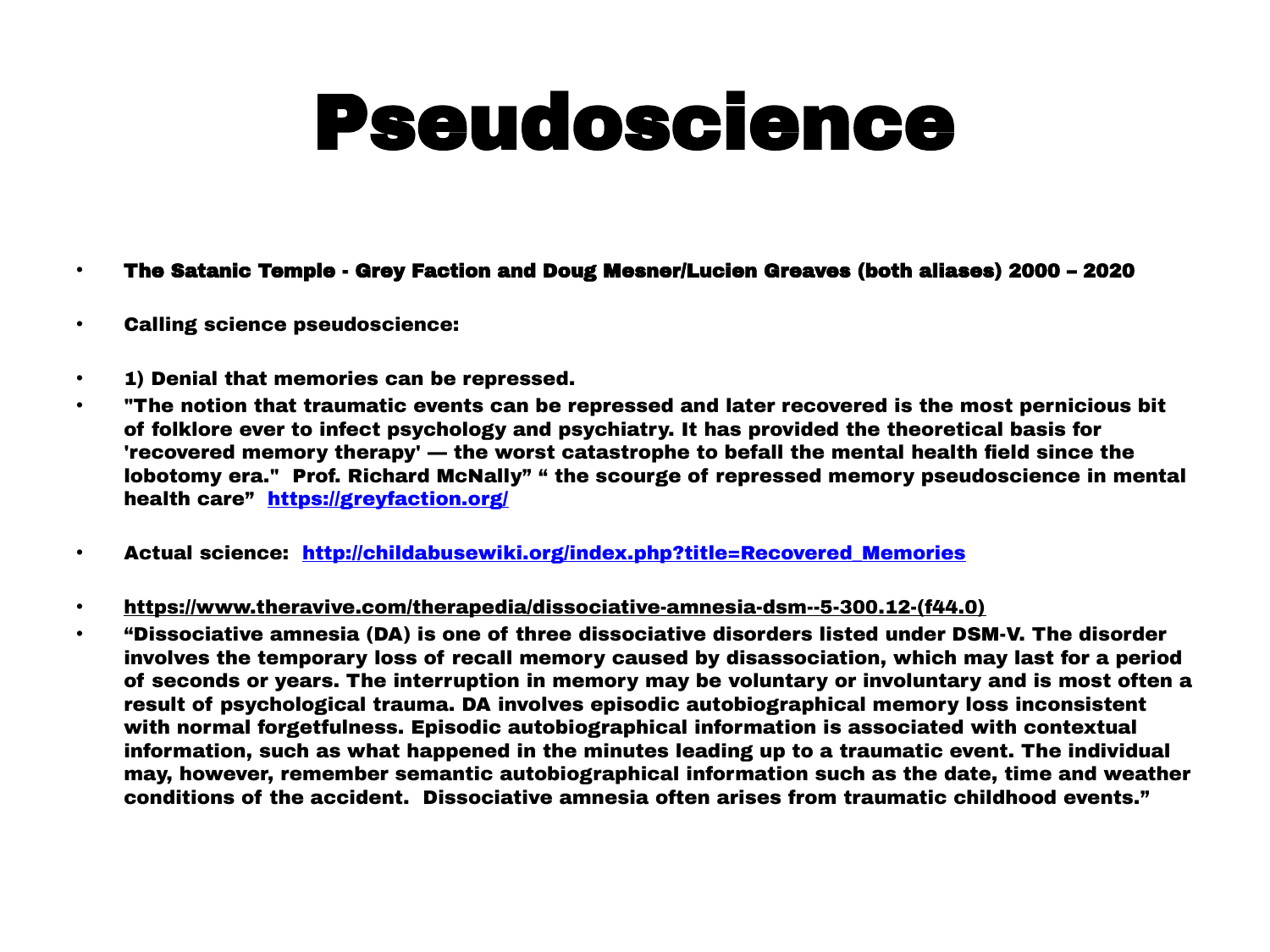

# Pseudoscience

The Satanic Temple - Grey Faction and Doug Mesner/Lucien Greaves (both aliases) 2000 – 2020

Calling science pseudoscience:

1) Denial that memories can be repressed.
"The notion that traumatic events can be repressed and later recovered is the most pernicious bit of folklore ever to infect psychology and psychiatry. It has provided the theoretical basis for 'recovered memory therapy' — the worst catastrophe to befall the mental health field since the lobotomy era."  Prof. Richard McNally” “ the scourge of repressed memory pseudoscience in mental health care”  https://greyfaction.org/

Actual science:  http://childabusewiki.org/index.php?title=Recovered_Memories

https://www.theravive.com/therapedia/dissociative-amnesia-dsm--5-300.12-(f44.0)
“Dissociative amnesia (DA) is one of three dissociative disorders listed under DSM-V. The disorder involves the temporary loss of recall memory caused by disassociation, which may last for a period of seconds or years. The interruption in memory may be voluntary or involuntary and is most often a result of psychological trauma. DA involves episodic autobiographical memory loss inconsistent with normal forgetfulness. Episodic autobiographical information is associated with contextual information, such as what happened in the minutes leading up to a traumatic event. The individual may, however, remember semantic autobiographical information such as the date, time and weather conditions of the accident.  Dissociative amnesia often arises from traumatic childhood events.”